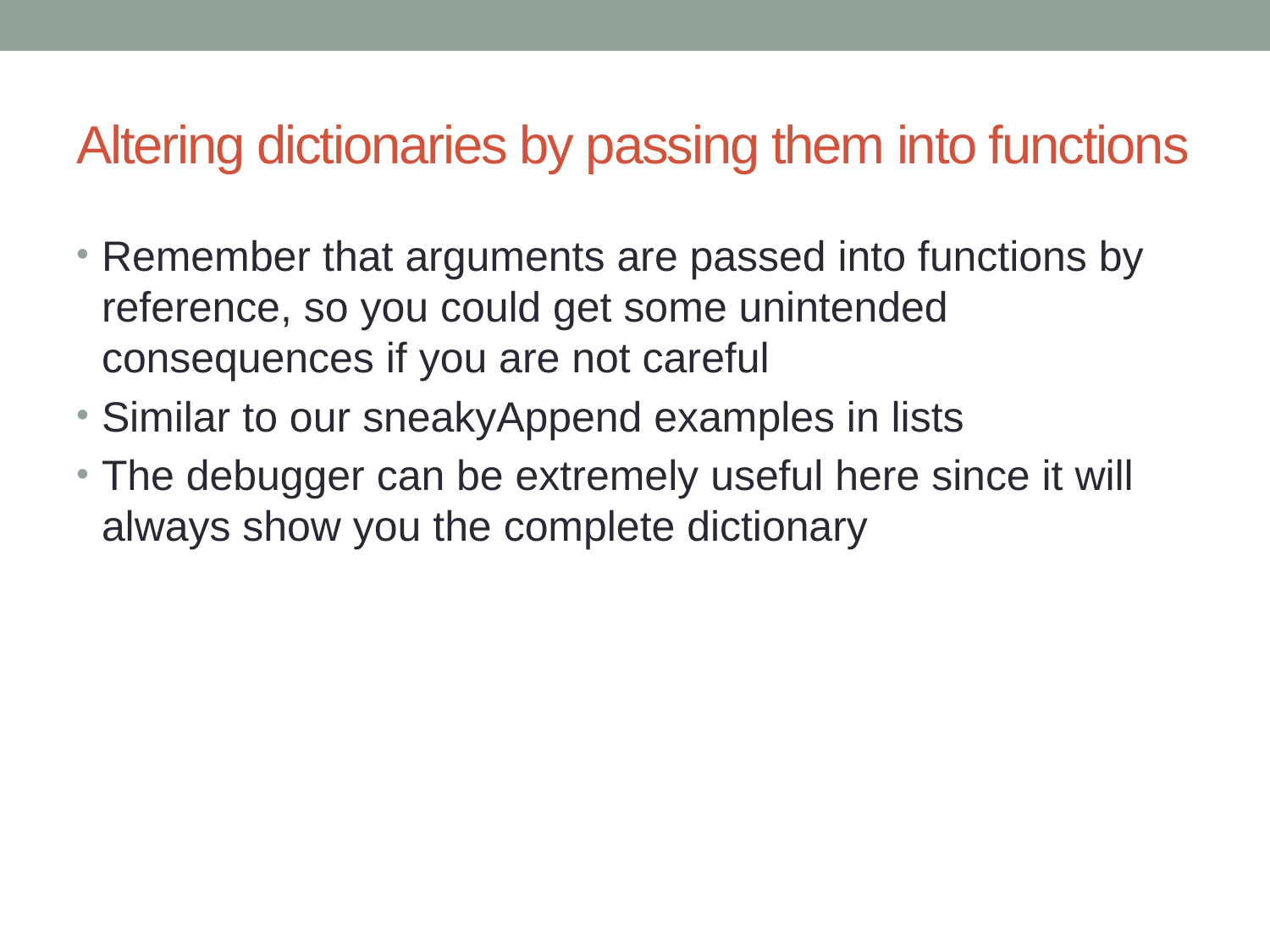

# Altering dictionaries by passing them into functions
Remember that arguments are passed into functions by reference, so you could get some unintended consequences if you are not careful
Similar to our sneakyAppend examples in lists
The debugger can be extremely useful here since it will always show you the complete dictionary